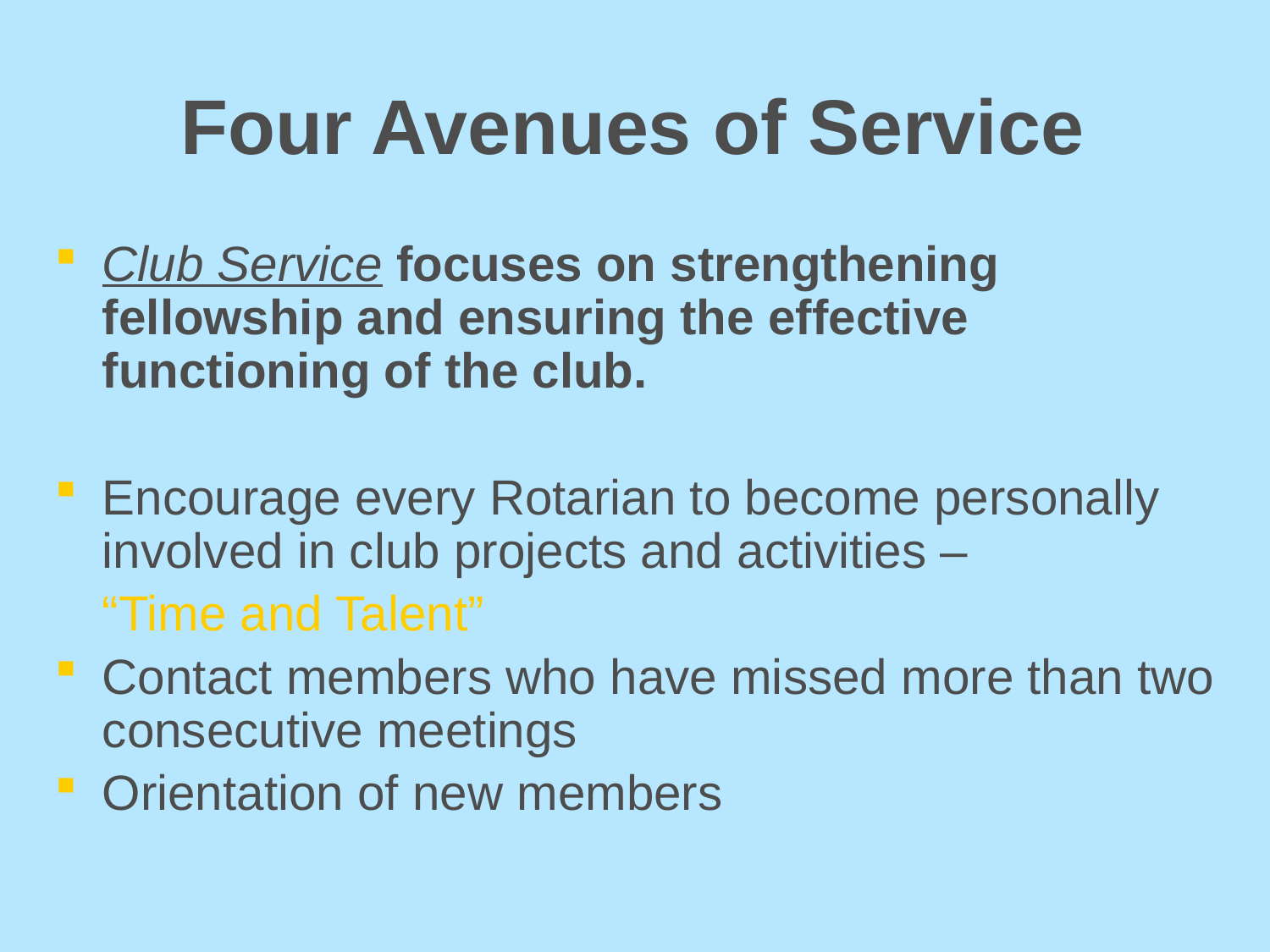

# Four Avenues of Service
Club Service focuses on strengthening fellowship and ensuring the effective functioning of the club.

Encourage every Rotarian to become personally involved in club projects and activities –
	“Time and Talent”
Contact members who have missed more than two consecutive meetings
Orientation of new members